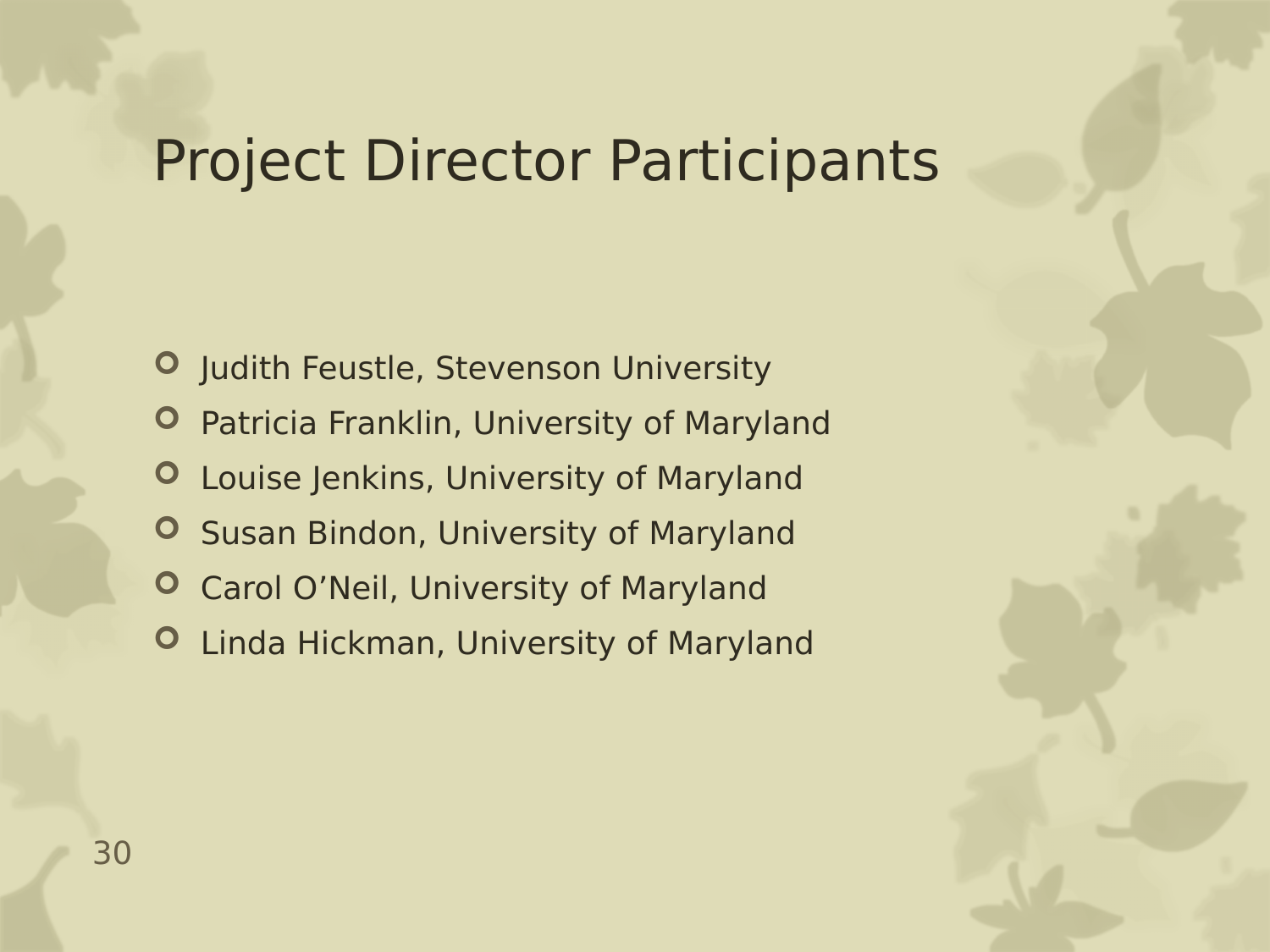

# Project Director Participants
Judith Feustle, Stevenson University
Patricia Franklin, University of Maryland
Louise Jenkins, University of Maryland
Susan Bindon, University of Maryland
Carol O’Neil, University of Maryland
Linda Hickman, University of Maryland

30